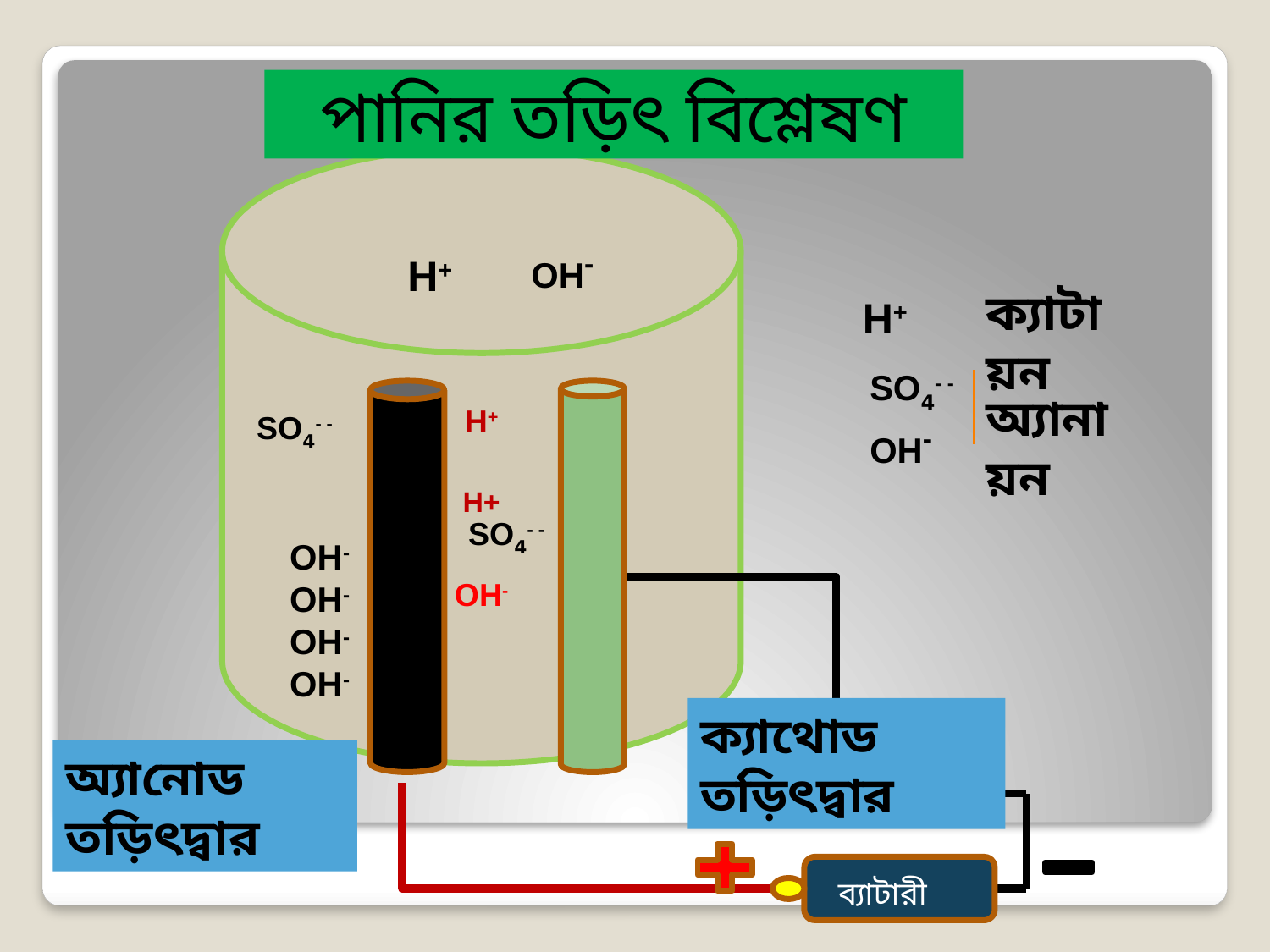

পানির তড়িৎ বিশ্লেষণ

H+

H+

OH-

OH-
H+
ক্যাটায়ন
H+
SO4- -
OH-

অ্যানায়ন
SO4- -

H2

SO4- -
OH-
OH-
OH-
OH-

H2O
H2O
ক্যাথোড তড়িৎদ্বার
অ্যানোড তড়িৎদ্বার

ব্যাটারী